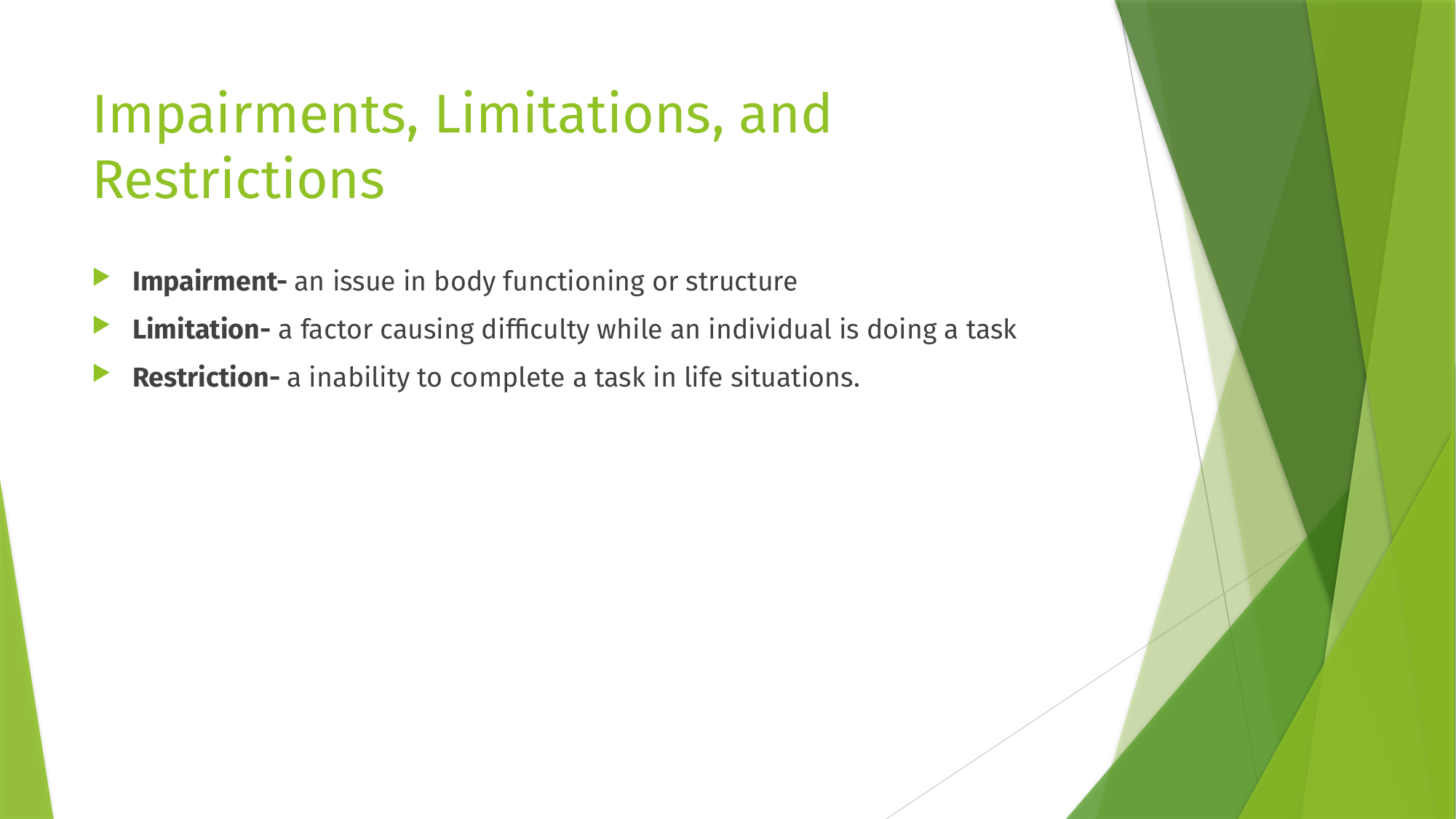

# Impairments, Limitations, and Restrictions
Impairment- an issue in body functioning or structure
Limitation- a factor causing difficulty while an individual is doing a task
Restriction- a inability to complete a task in life situations.